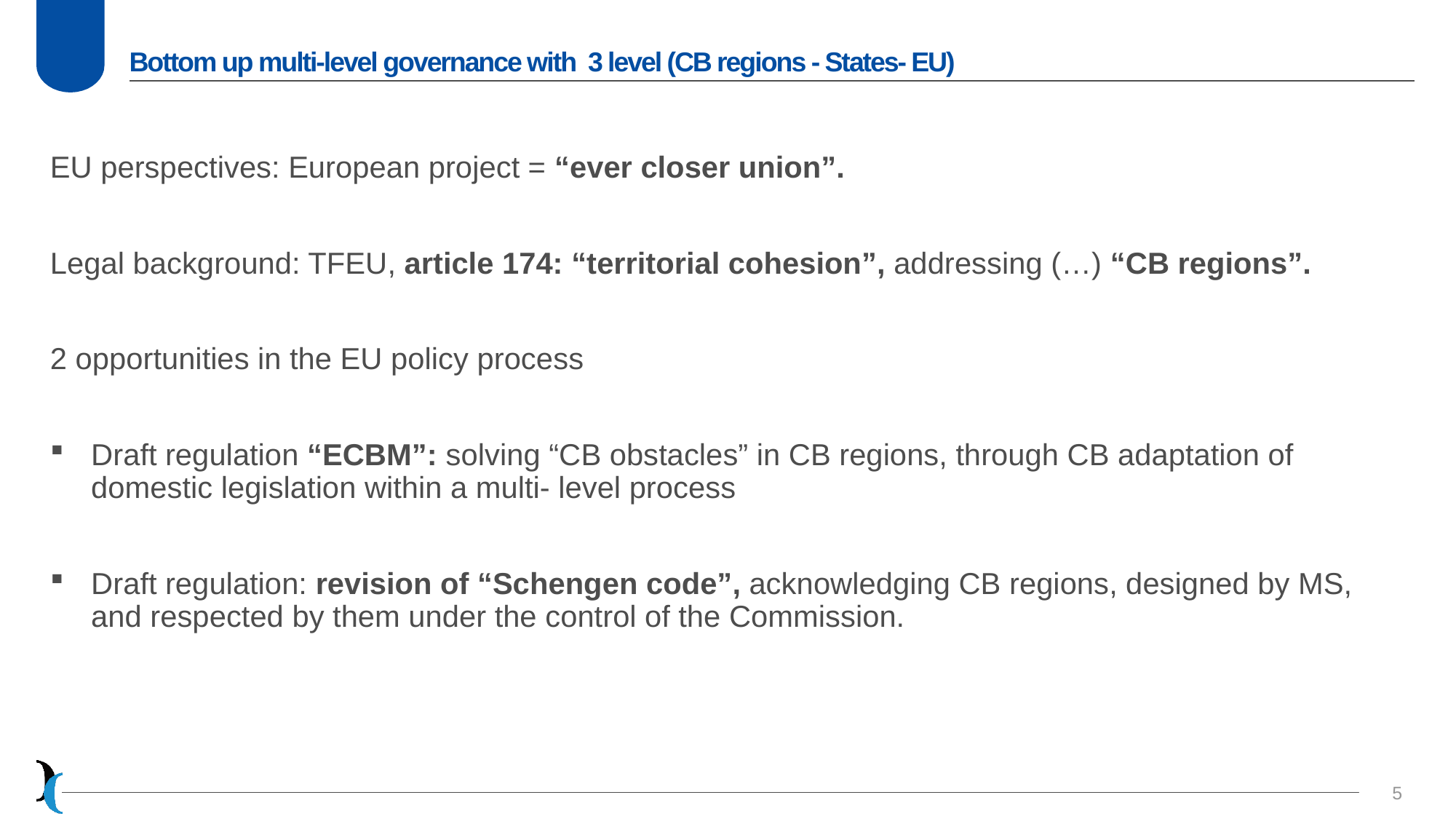

# Bottom up multi-level governance with  3 level (CB regions - States- EU)

EU perspectives: European project = “ever closer union”.

Legal background: TFEU, article 174: “territorial cohesion”, addressing (…) “CB regions”.

2 opportunities in the EU policy process

Draft regulation “ECBM”: solving “CB obstacles” in CB regions, through CB adaptation of domestic legislation within a multi- level process

Draft regulation: revision of “Schengen code”, acknowledging CB regions, designed by MS, and respected by them under the control of the Commission.

5